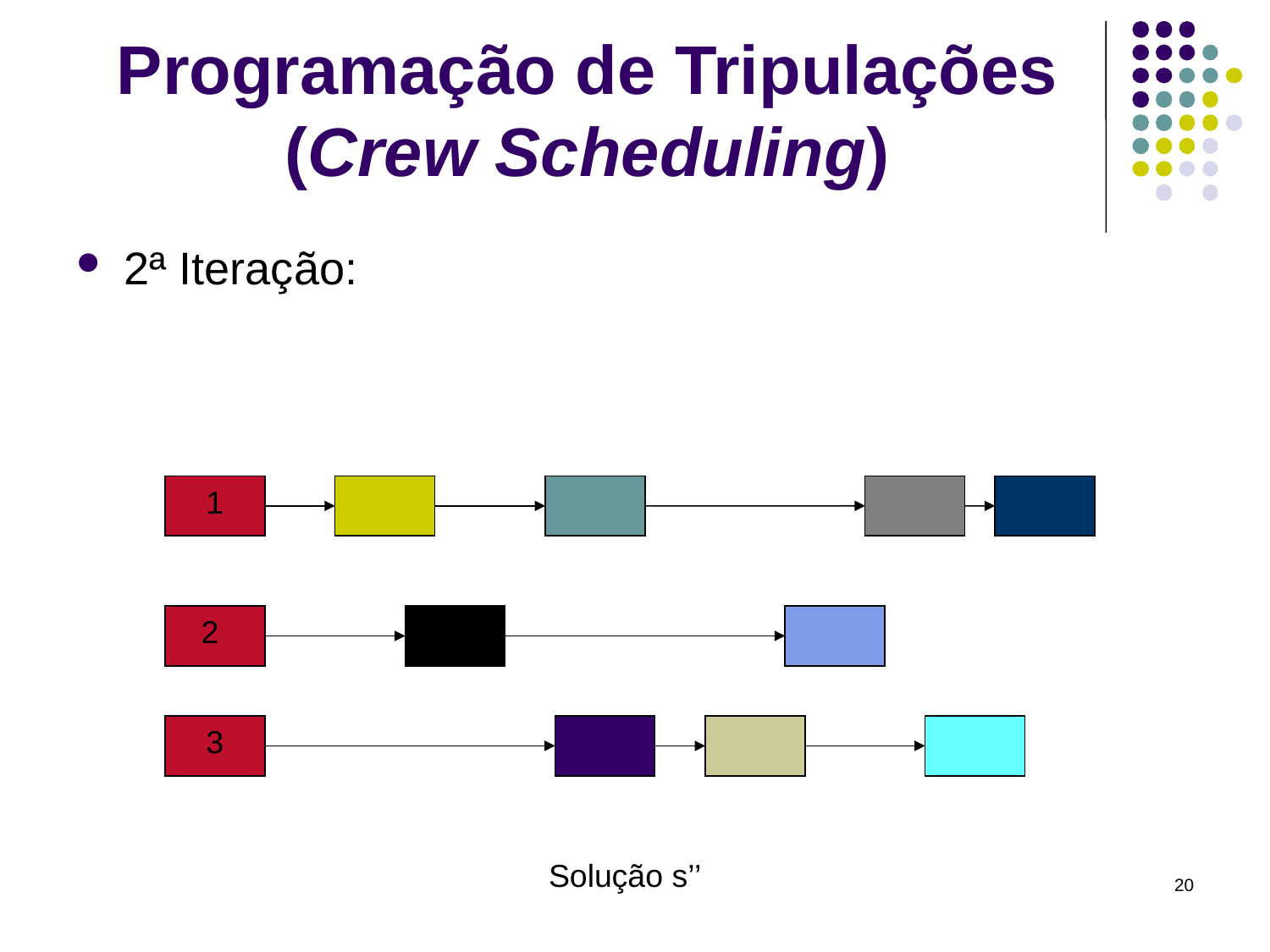

# Programação de Tripulações (Crew Scheduling)
2ª Iteração:

1

2

3

Solução s’’
20